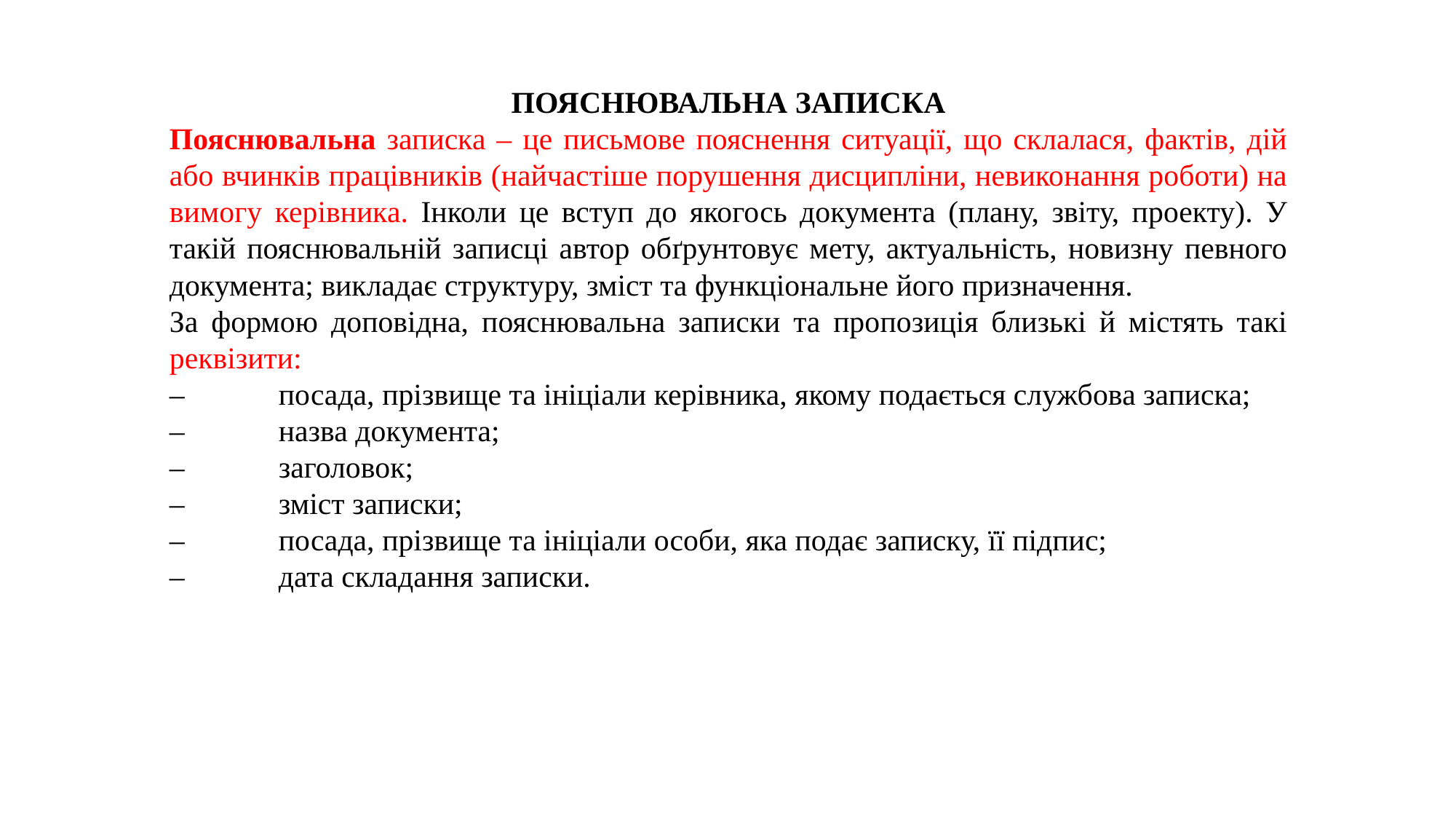

ПОЯСНЮВАЛЬНА ЗАПИСКА
Пояснювальна записка – це письмове пояснення ситуації, що склалася, фактів, дій або вчинків працівників (найчастіше порушення дисципліни, невиконання роботи) на вимогу керівника. Інколи це вступ до якогось документа (плану, звіту, проекту). У такій пояснювальній записці автор обґрунтовує мету, актуальність, новизну певного документа; викладає структуру, зміст та функціональне його призначення.
За формою доповідна, пояснювальна записки та пропозиція близькі й містять такі реквізити:
–	посада, прізвище та ініціали керівника, якому подається службова записка;
–	назва документа;
–	заголовок;
–	зміст записки;
–	посада, прізвище та ініціали особи, яка подає записку, її підпис;
–	дата складання записки.